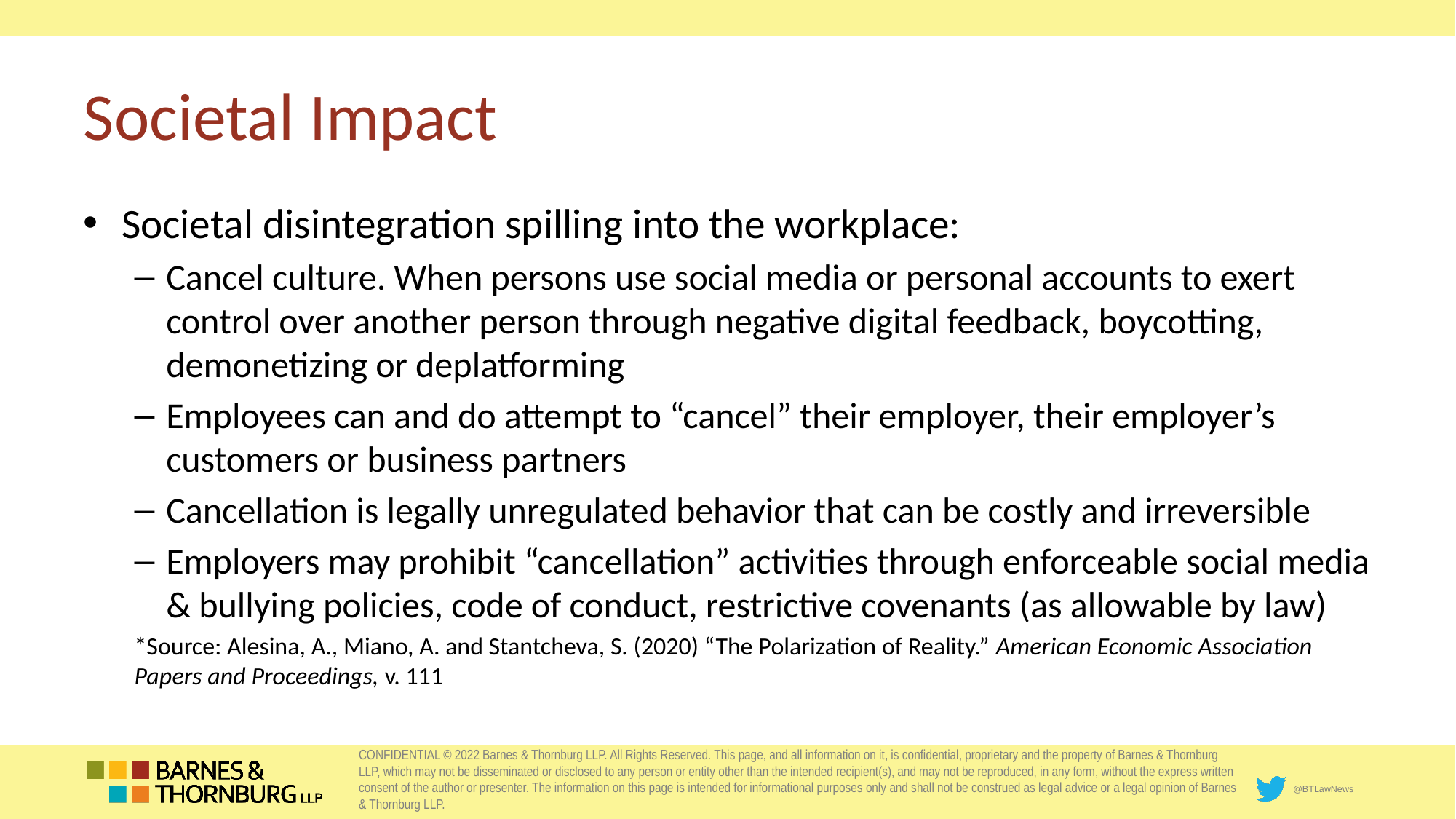

# Societal Impact
Societal disintegration spilling into the workplace:
Cancel culture. When persons use social media or personal accounts to exert control over another person through negative digital feedback, boycotting, demonetizing or deplatforming
Employees can and do attempt to “cancel” their employer, their employer’s customers or business partners
Cancellation is legally unregulated behavior that can be costly and irreversible
Employers may prohibit “cancellation” activities through enforceable social media & bullying policies, code of conduct, restrictive covenants (as allowable by law)
*Source: Alesina, A., Miano, A. and Stantcheva, S. (2020) “The Polarization of Reality.” American Economic Association Papers and Proceedings, v. 111